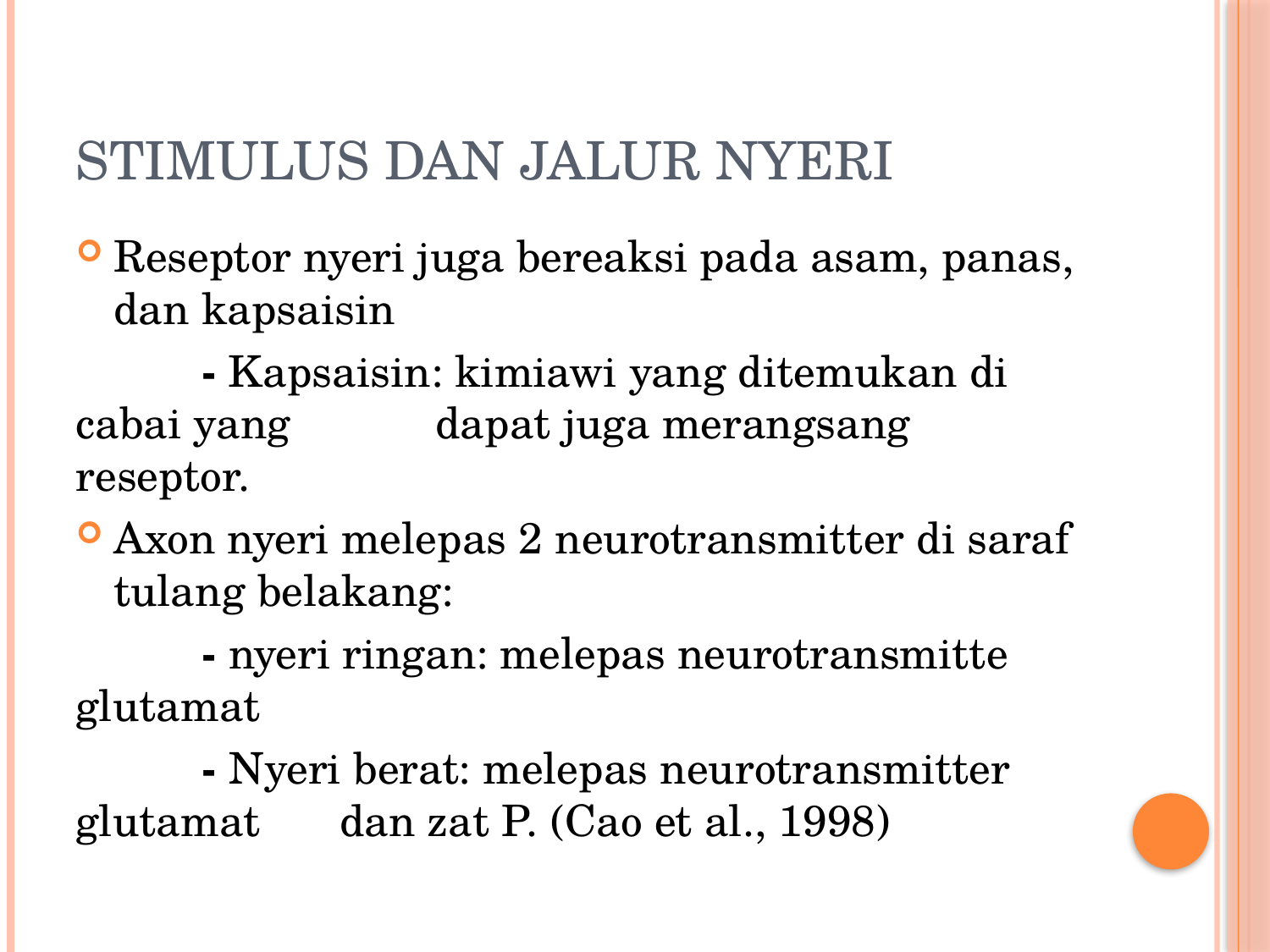

# Stimulus dan Jalur Nyeri
Reseptor nyeri juga bereaksi pada asam, panas, dan kapsaisin
	- Kapsaisin: kimiawi yang ditemukan di cabai yang   		         dapat juga merangsang reseptor.
Axon nyeri melepas 2 neurotransmitter di saraf tulang belakang:
	- nyeri ringan: melepas neurotransmitte glutamat
	- Nyeri berat: melepas neurotransmitter glutamat 			 dan zat P. (Cao et al., 1998)